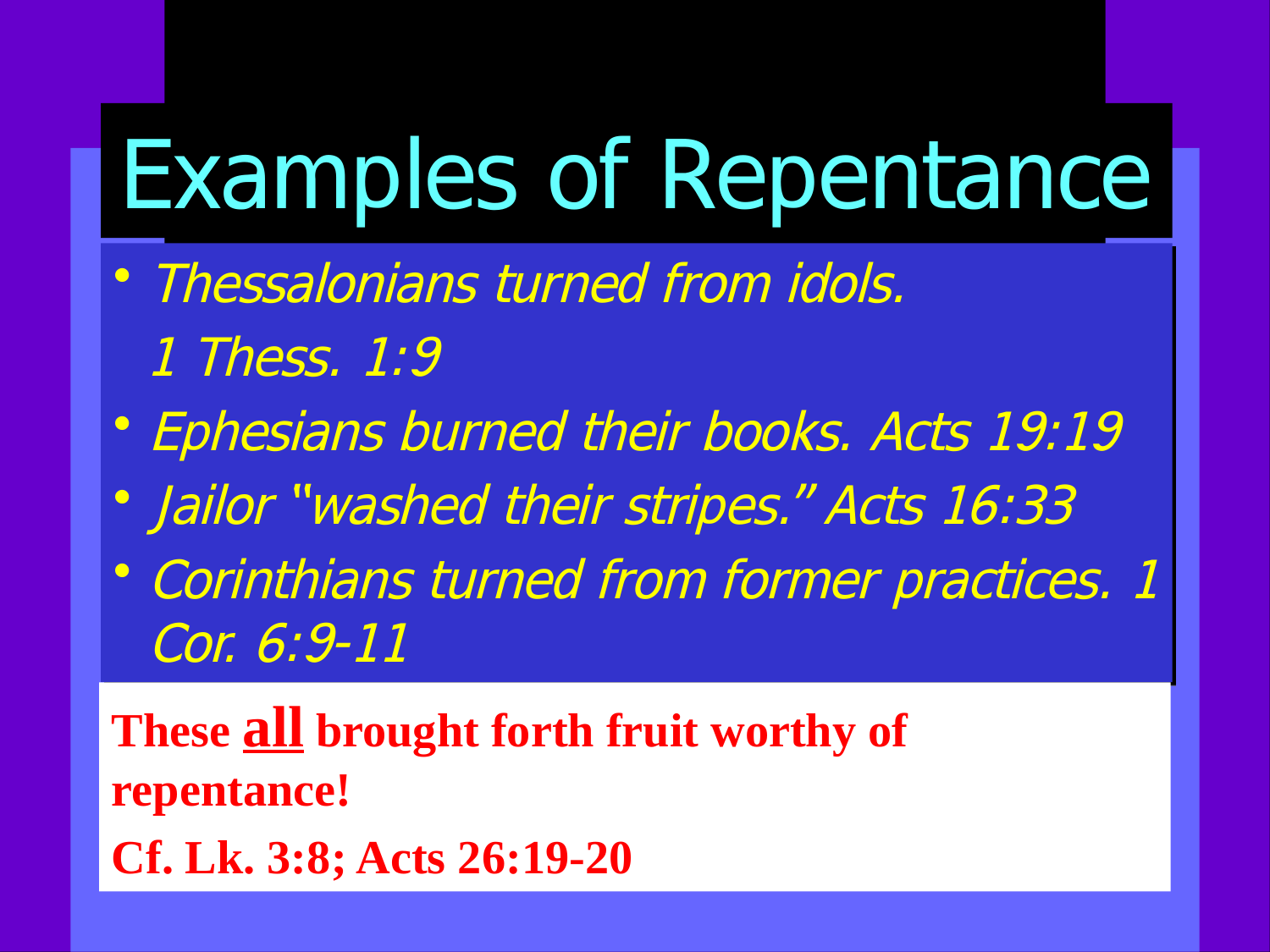

# Examples of Repentance
Thessalonians turned from idols.
  1 Thess. 1:9
Ephesians burned their books. Acts 19:19
Jailor “washed their stripes.” Acts 16:33
Corinthians turned from former practices. 1 Cor. 6:9-11
These all brought forth fruit worthy of repentance!
Cf. Lk. 3:8; Acts 26:19-20